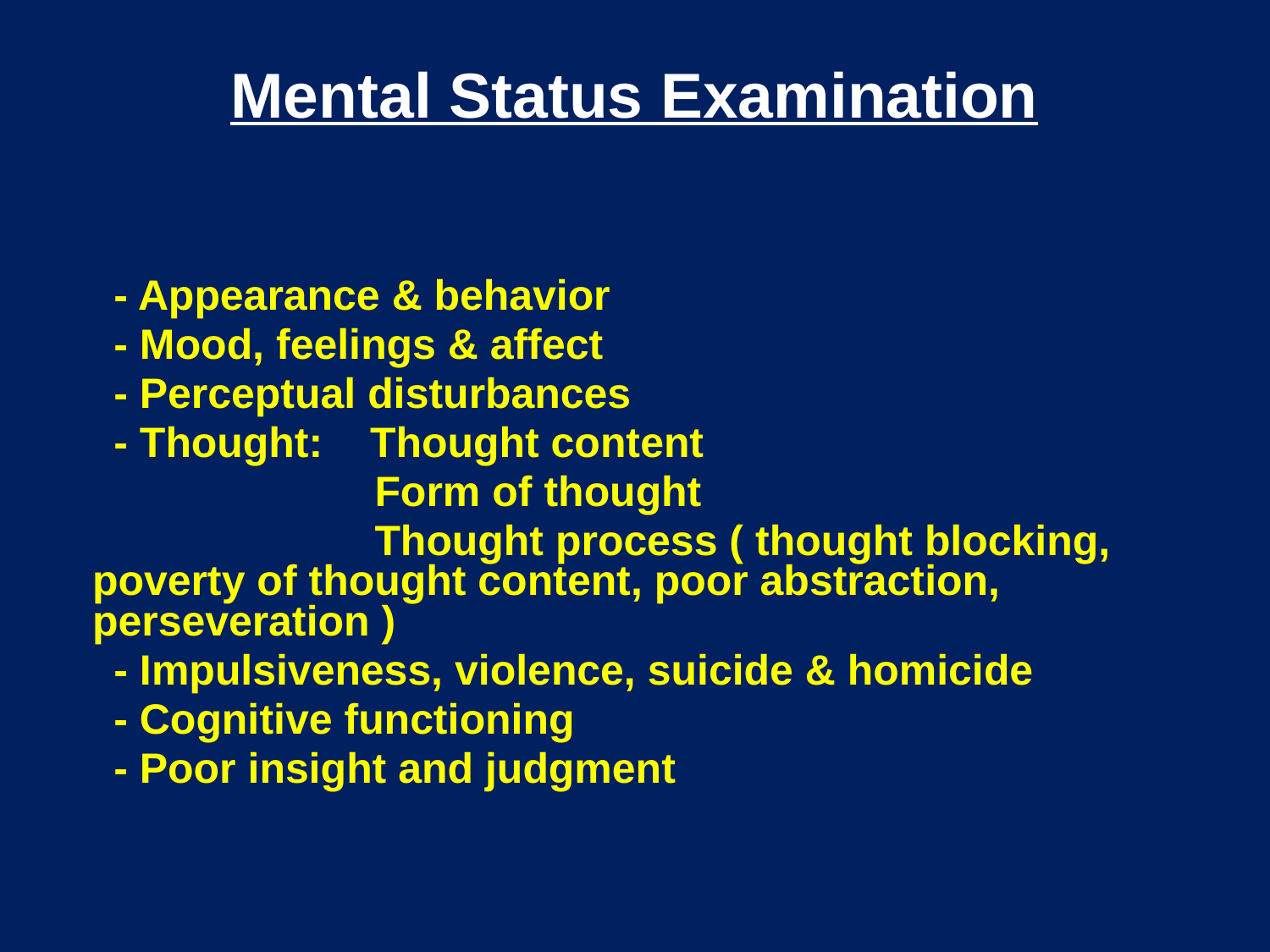

# Mental Status Examination

     - Appearance & behavior
     - Mood, feelings & affect
     - Perceptual disturbances
     - Thought:    Thought content
                           Form of thought
                           Thought process ( thought blocking, poverty of thought content, poor abstraction, perseveration )
     - Impulsiveness, violence, suicide & homicide
     - Cognitive functioning
     - Poor insight and judgment